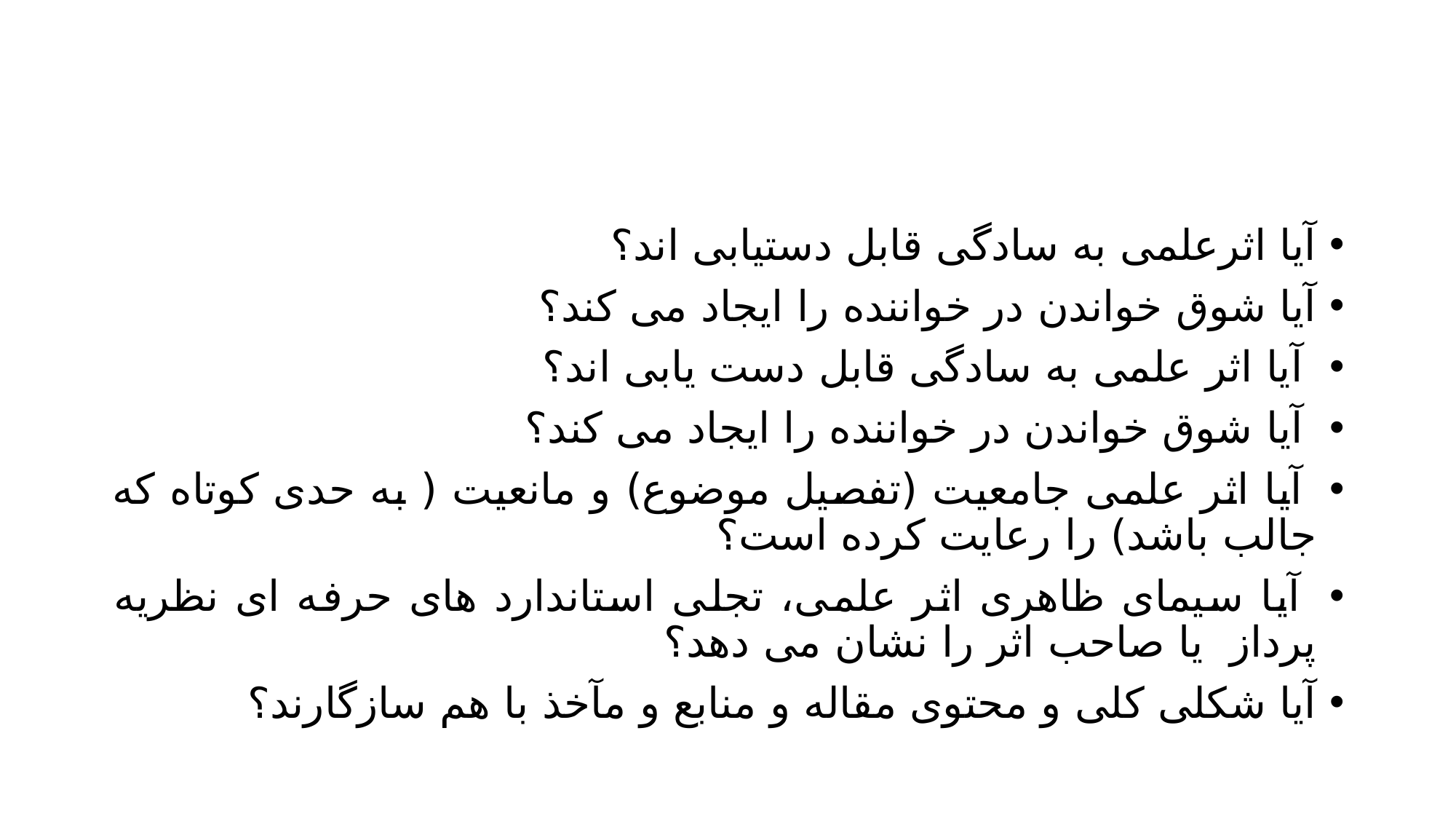

#
آیا اثرعلمی به سادگی قابل دستیابی اند؟
آیا شوق خواندن در خواننده را ایجاد می کند؟
 آیا اثر علمی به سادگی قابل دست یابی اند؟
 آیا شوق خواندن در خواننده را ایجاد می کند؟
 آیا اثر علمی جامعیت (تفصیل موضوع) و مانعیت ( به حدی کوتاه که جالب باشد) را رعایت کرده است؟
 آیا سیمای ظاهری اثر علمی، تجلی استاندارد های حرفه ای نظریه پرداز  یا صاحب اثر را نشان می دهد؟
آیا شکلی کلی و محتوی مقاله و منابع و مآخذ با هم سازگارند؟